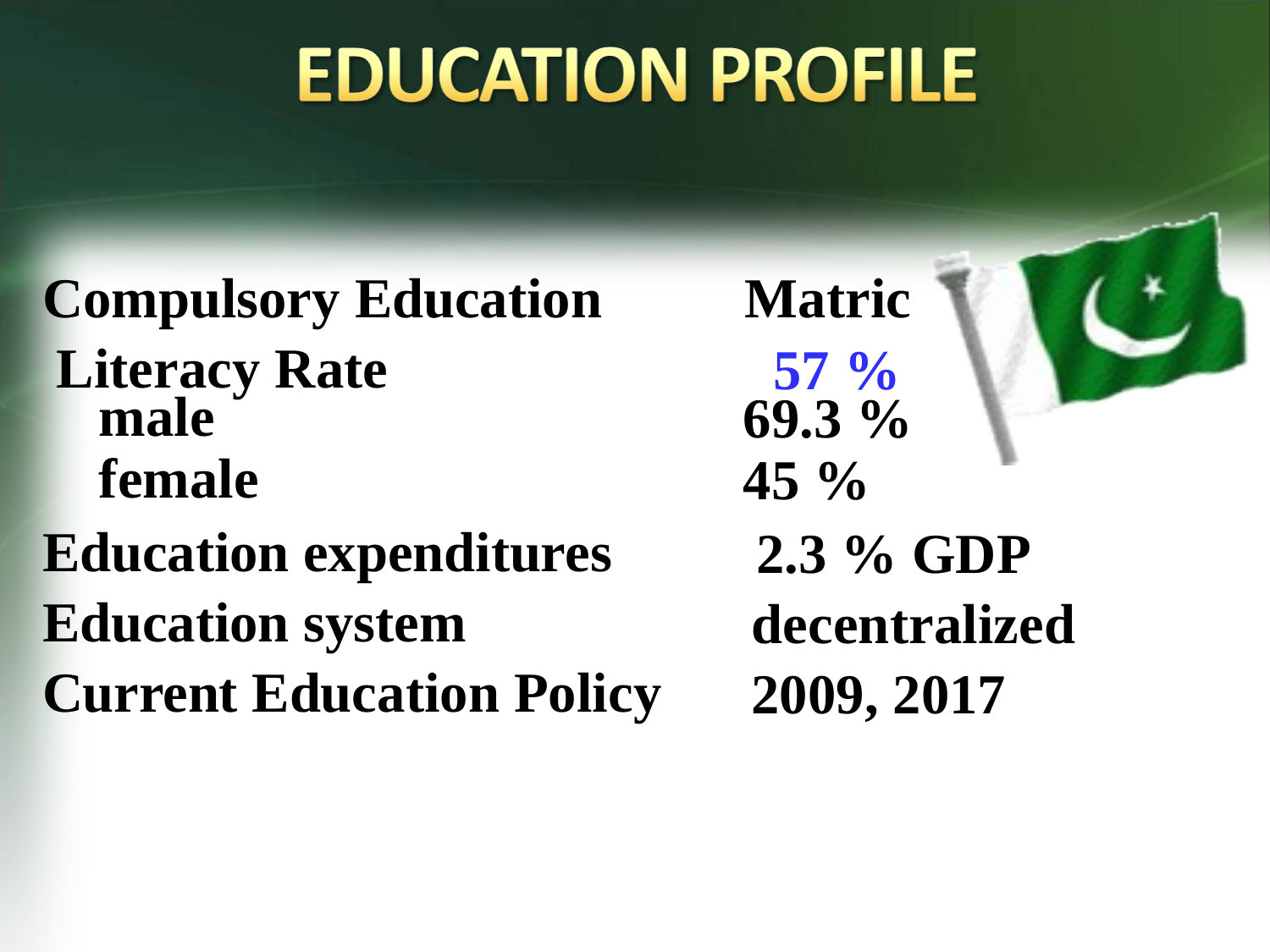

Compulsory Education  Literacy Rate
male
female
Education expenditures  Education system
Current Education Policy
Matric
  57 %
69.3 %
45 %
2.3 % GDP  decentralized  2009, 2017